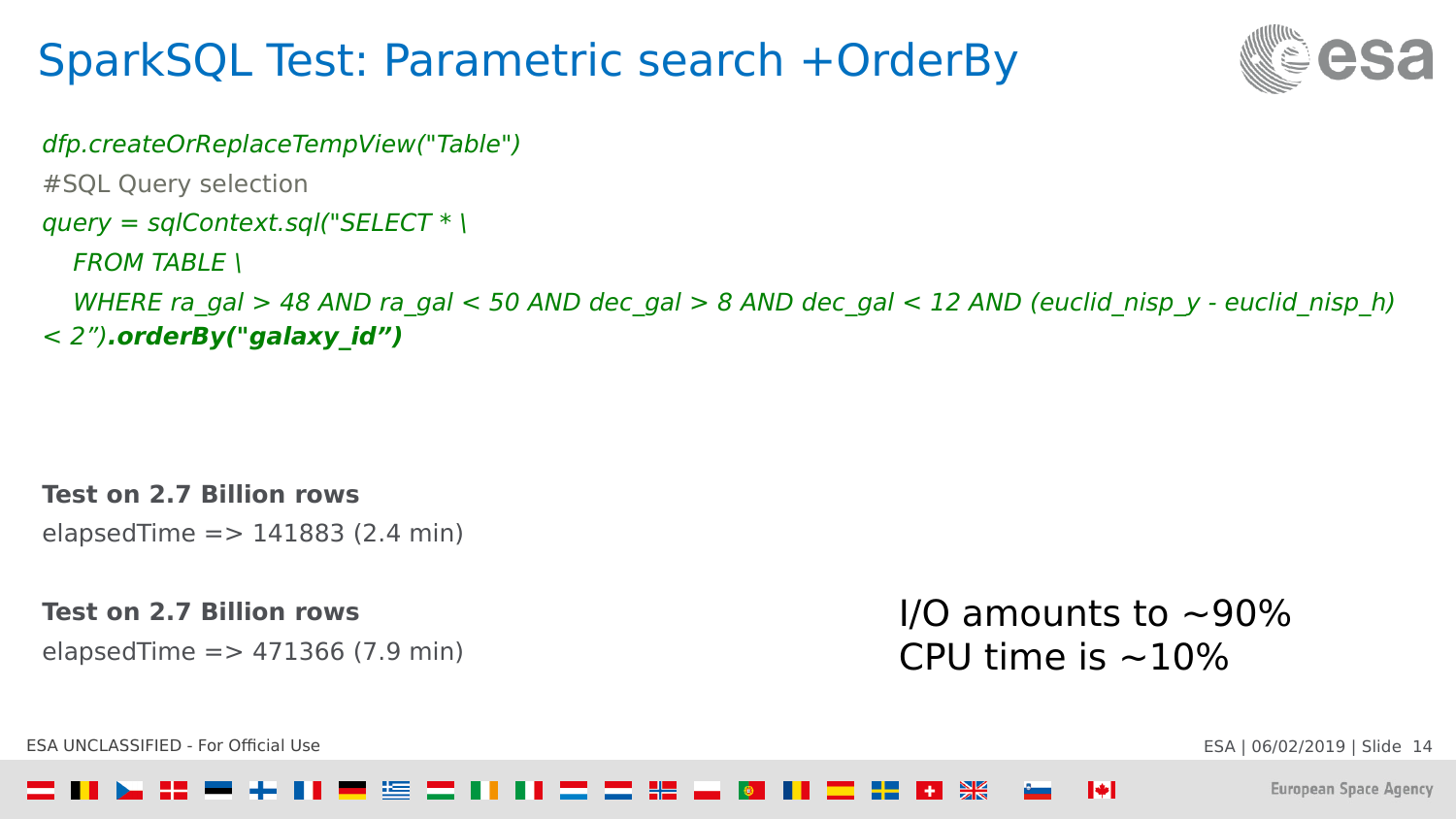

# SparkSQL Test: Parametric search +OrderBy
dfp.createOrReplaceTempView("Table")
#SQL Query selection
query = sqlContext.sql("SELECT * \
    FROM TABLE \
    WHERE ra_gal > 48 AND ra_gal < 50 AND dec_gal > 8 AND dec_gal < 12 AND (euclid_nisp_y - euclid_nisp_h) < 2”).orderBy("galaxy_id”)

Test on 2.7 Billion rows
elapsedTime => 141883 (2.4 min)

Test on 2.7 Billion rows
elapsedTime => 471366 (7.9 min)
I/O amounts to ~90%
CPU time is ~10%